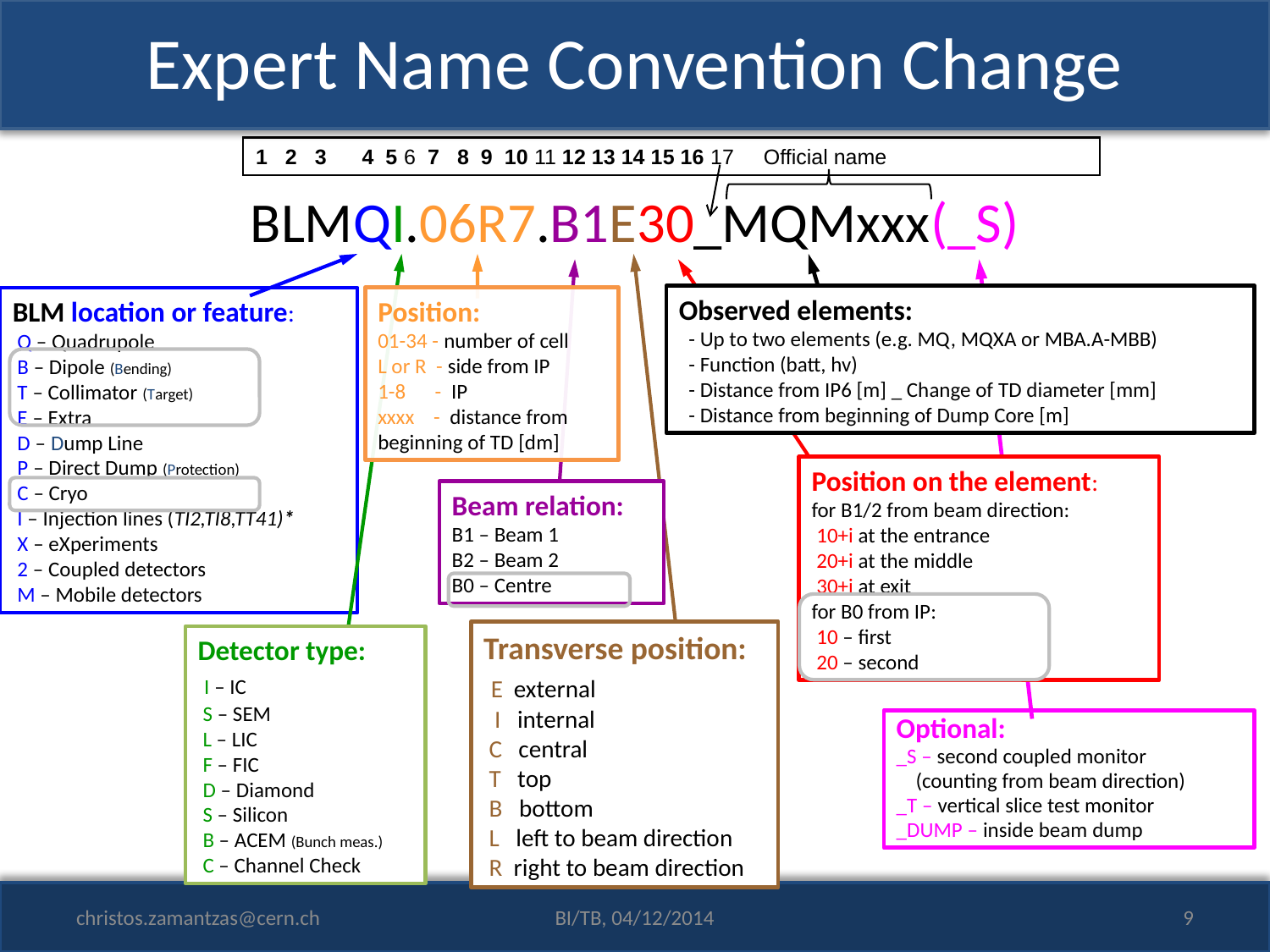

# Expert Name Convention Change

1   2   3      4  5 6  7   8  9  10 11 12 13 14 15 16 17     Official name
              BLMQI.06R7.B1E30_MQMxxx(_S)

Observed elements:
  - Up to two elements (e.g. MQ, MQXA or MBA.A-MBB)
  - Function (batt, hv)
  - Distance from IP6 [m] _ Change of TD diameter [mm]
  - Distance from beginning of Dump Core [m]
Position:
01-34 - number of cell
L or R  - side from IP
1-8      -  IP
xxxx    -  distance from beginning of TD [dm]
BLM location or feature:
 Q – Quadrupole
 B – Dipole (Bending)
 T – Collimator (Target)
 E – Extra
 D – Dump Line
 P – Direct Dump (Protection)
 C – Cryo
 I – Injection lines (TI2,TI8,TT41)*
 X – eXperiments
 2 – Coupled detectors
 M – Mobile detectors

Position on the element:
for B1/2 from beam direction:
 10+i at the entrance
 20+i at the middle
 30+i at exit
for B0 from IP:
 10 – first
 20 – second

Beam relation:
B1 – Beam 1
B2 – Beam 2
B0 – Centre

Transverse position:
 E  external
  I   internal
 C   central
 T   top
 B   bottom
 L   left to beam direction
 R  right to beam direction
Detector type:
 I – IC
 S – SEM
 L – LIC
 F – FIC
 D – Diamond
 S – Silicon
 B – ACEM (Bunch meas.)
 C – Channel Check
Optional:
_S – second coupled monitor
    (counting from beam direction)
_T – vertical slice test monitor
_DUMP – inside beam dump
christos.zamantzas@cern.ch
BI/TB, 04/12/2014
9